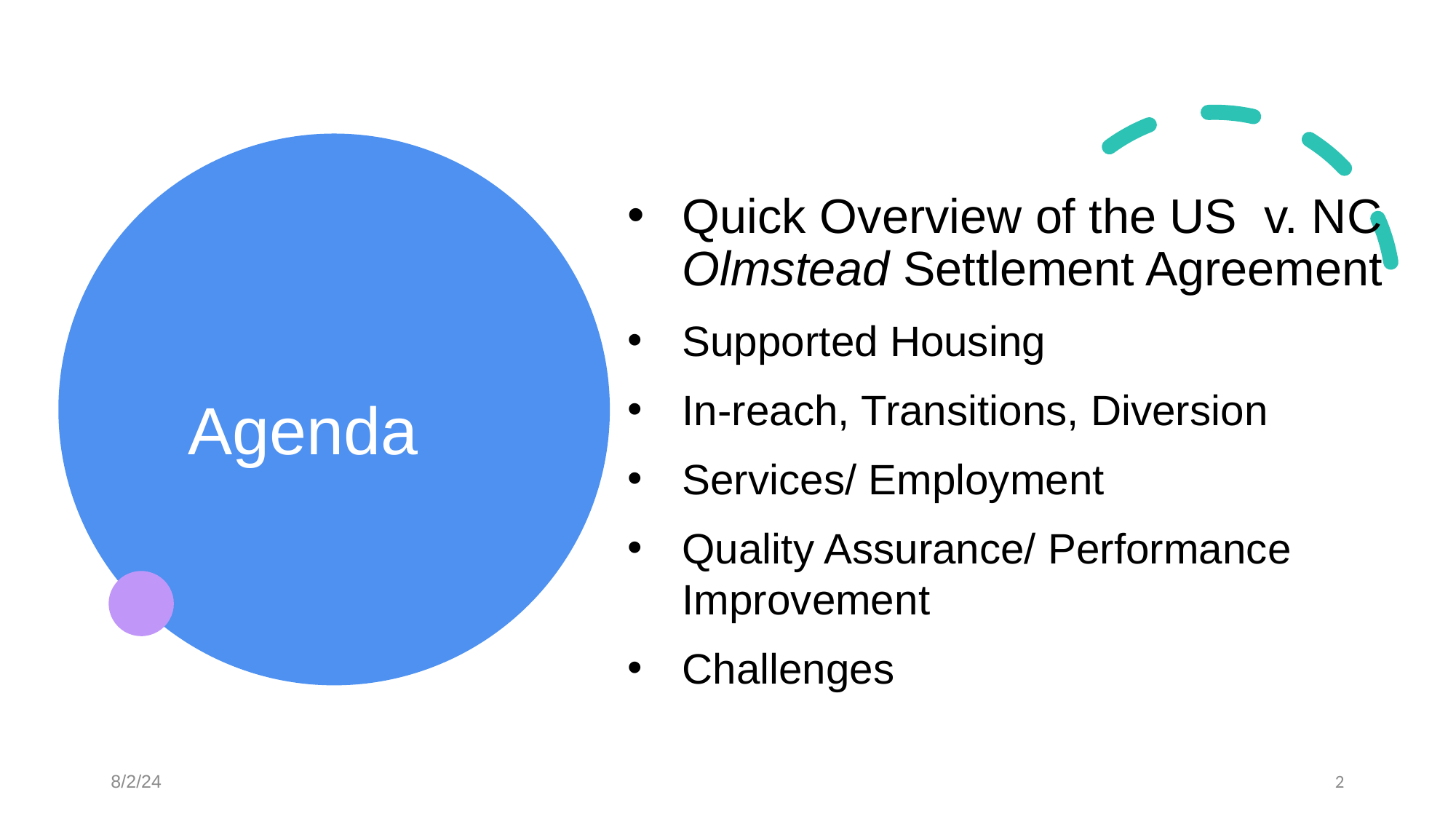

Quick Overview of the US  v. NC Olmstead Settlement Agreement
Supported Housing
In-reach, Transitions, Diversion
Services/ Employment
Quality Assurance/ Performance Improvement
Challenges
# Agenda
8/2/24
2